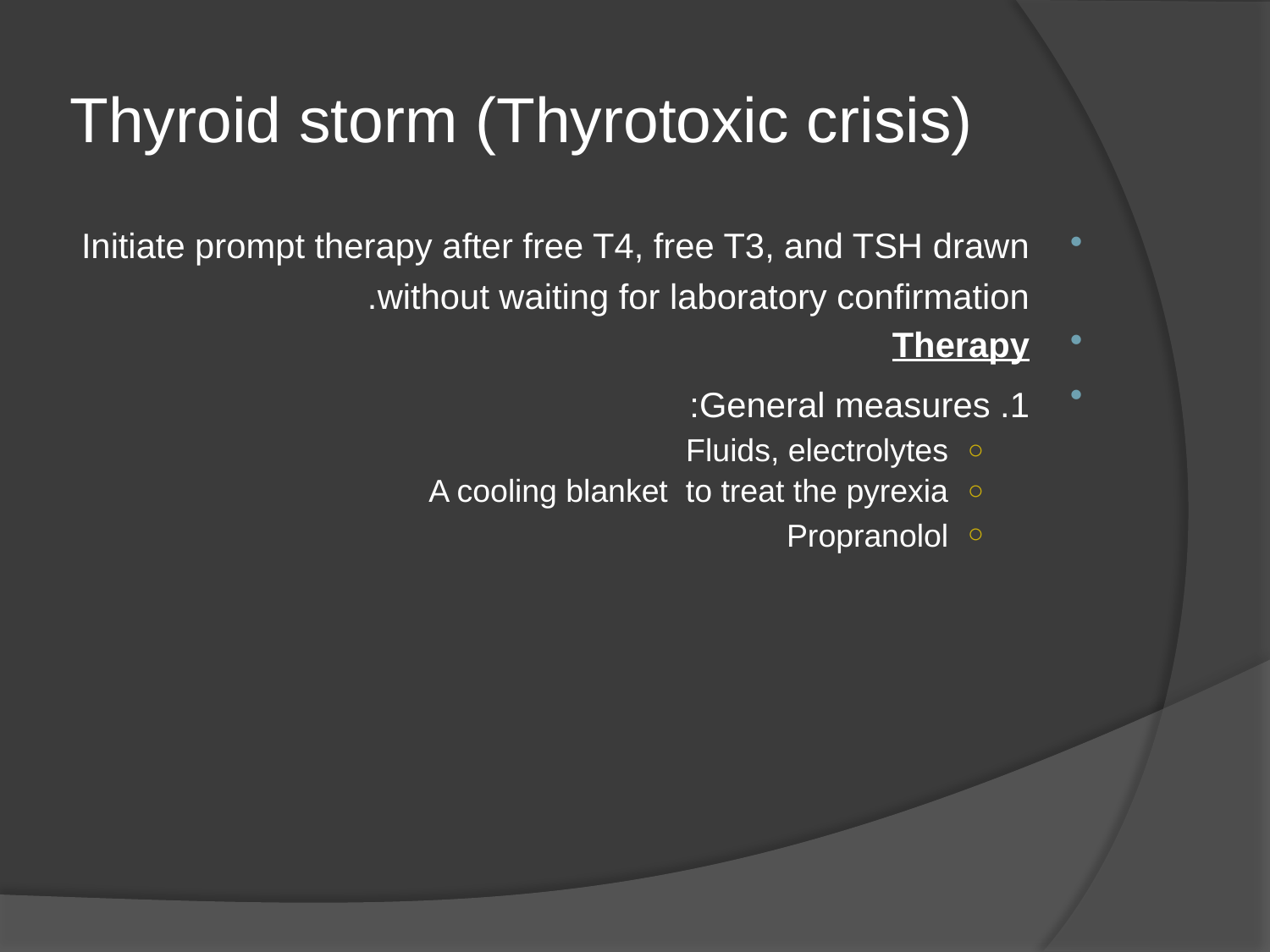

# Thyroid storm (Thyrotoxic crisis)
Initiate prompt therapy after free T4, free T3, and TSH drawn without waiting for laboratory confirmation.
Therapy
1. General measures:
Fluids, electrolytes
A cooling blanket  to treat the pyrexia
Propranolol